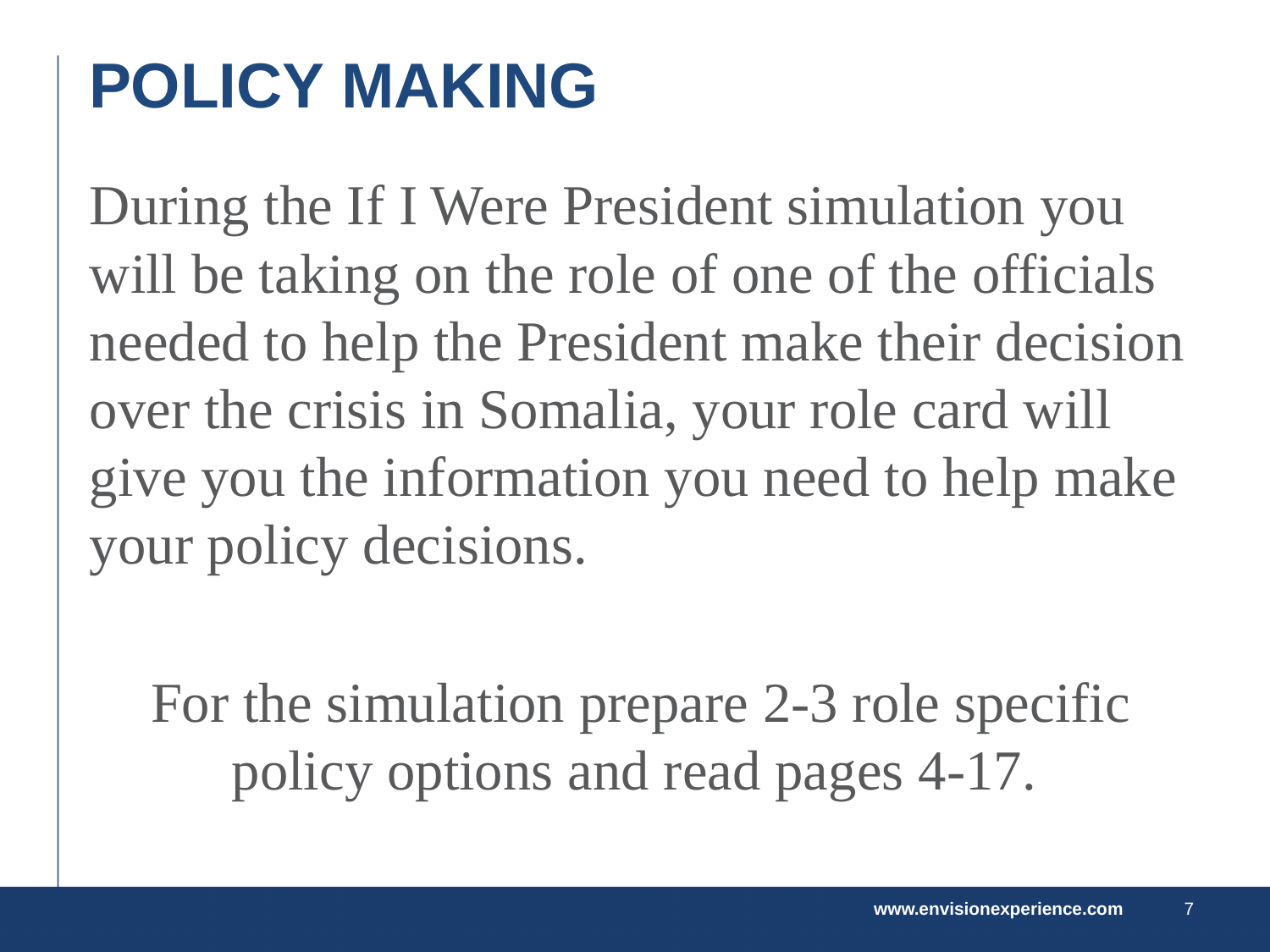

# Policy Making
During the If I Were President simulation you will be taking on the role of one of the officials needed to help the President make their decision over the crisis in Somalia, your role card will give you the information you need to help make your policy decisions.

For the simulation prepare 2-3 role specific policy options and read pages 4-17.
www.envisionexperience.com
7